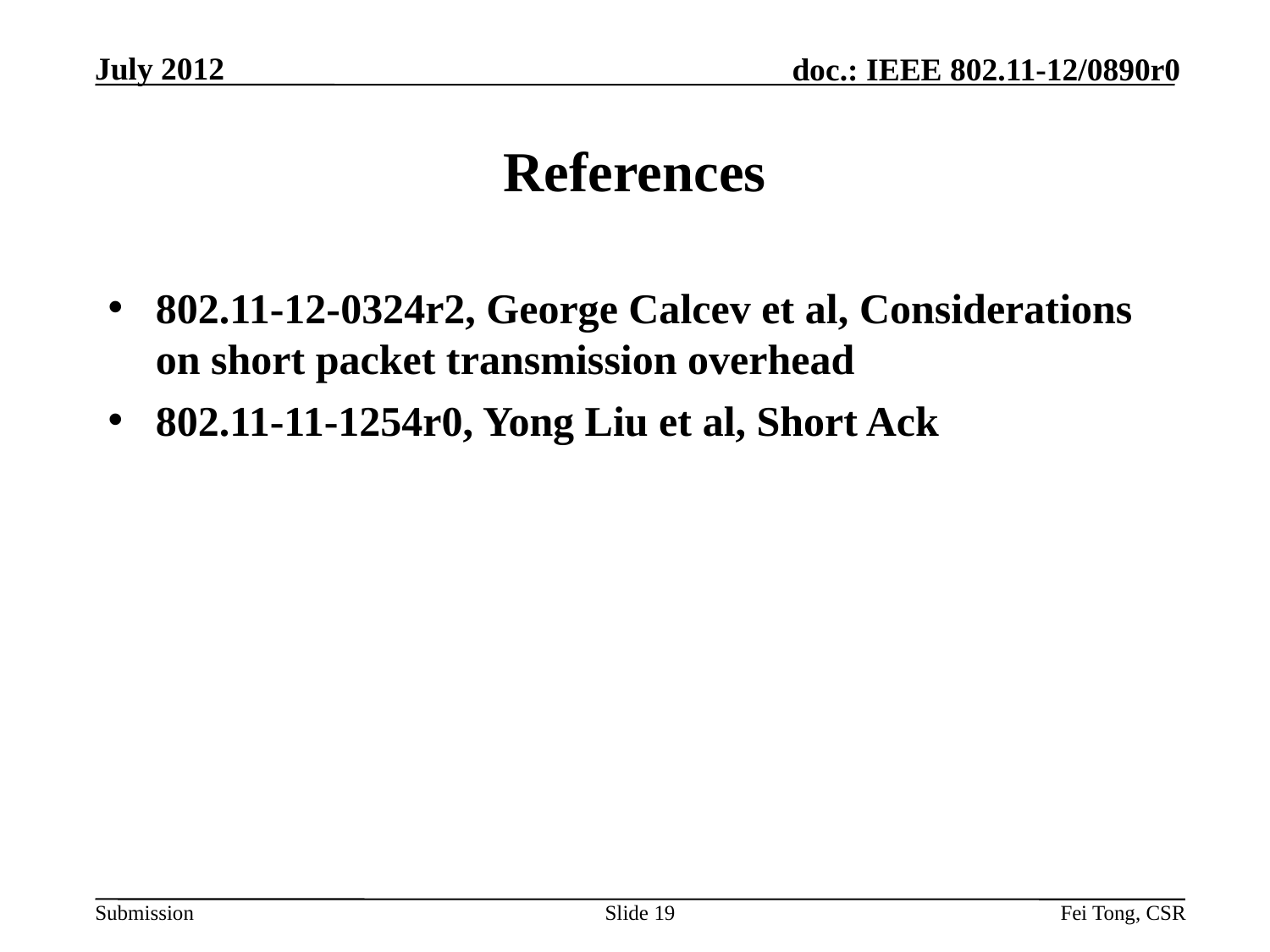

July 2012
# References
802.11-12-0324r2, George Calcev et al, Considerations on short packet transmission overhead
802.11-11-1254r0, Yong Liu et al, Short Ack
Slide 19
Fei Tong, CSR